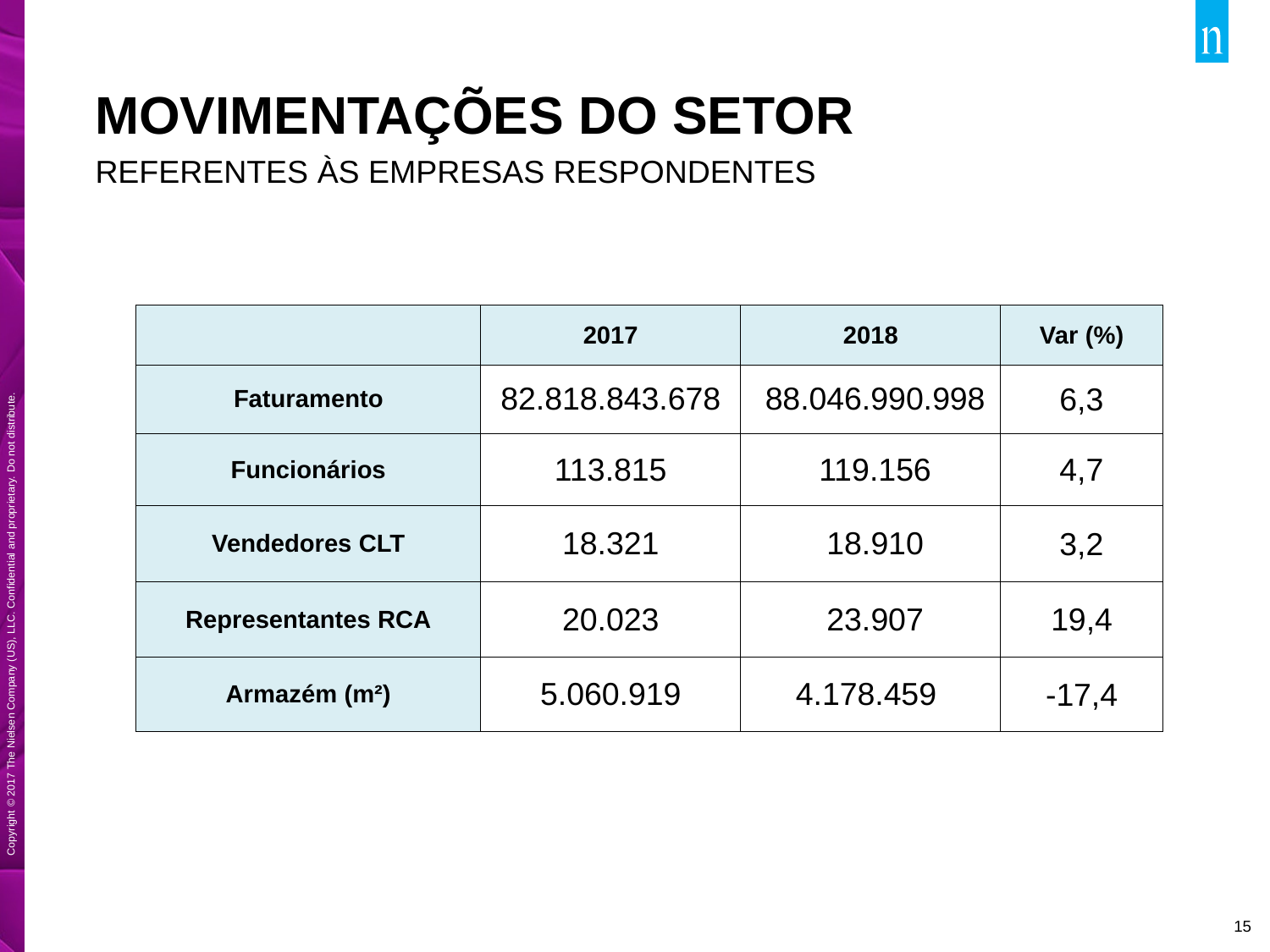

# MoVIMENTAÇÕES DO SETOR
REFERENTES ÀS EMPRESAS RESPONDENTES
|  | 2017 | 2018 | Var (%) |
| --- | --- | --- | --- |
| Faturamento | 82.818.843.678 | 88.046.990.998 | 6,3 |
| Funcionários | 113.815 | 119.156 | 4,7 |
| Vendedores CLT | 18.321 | 18.910 | 3,2 |
| Representantes RCA | 20.023 | 23.907 | 19,4 |
| Armazém (m²) | 5.060.919 | 4.178.459 | -17,4 |